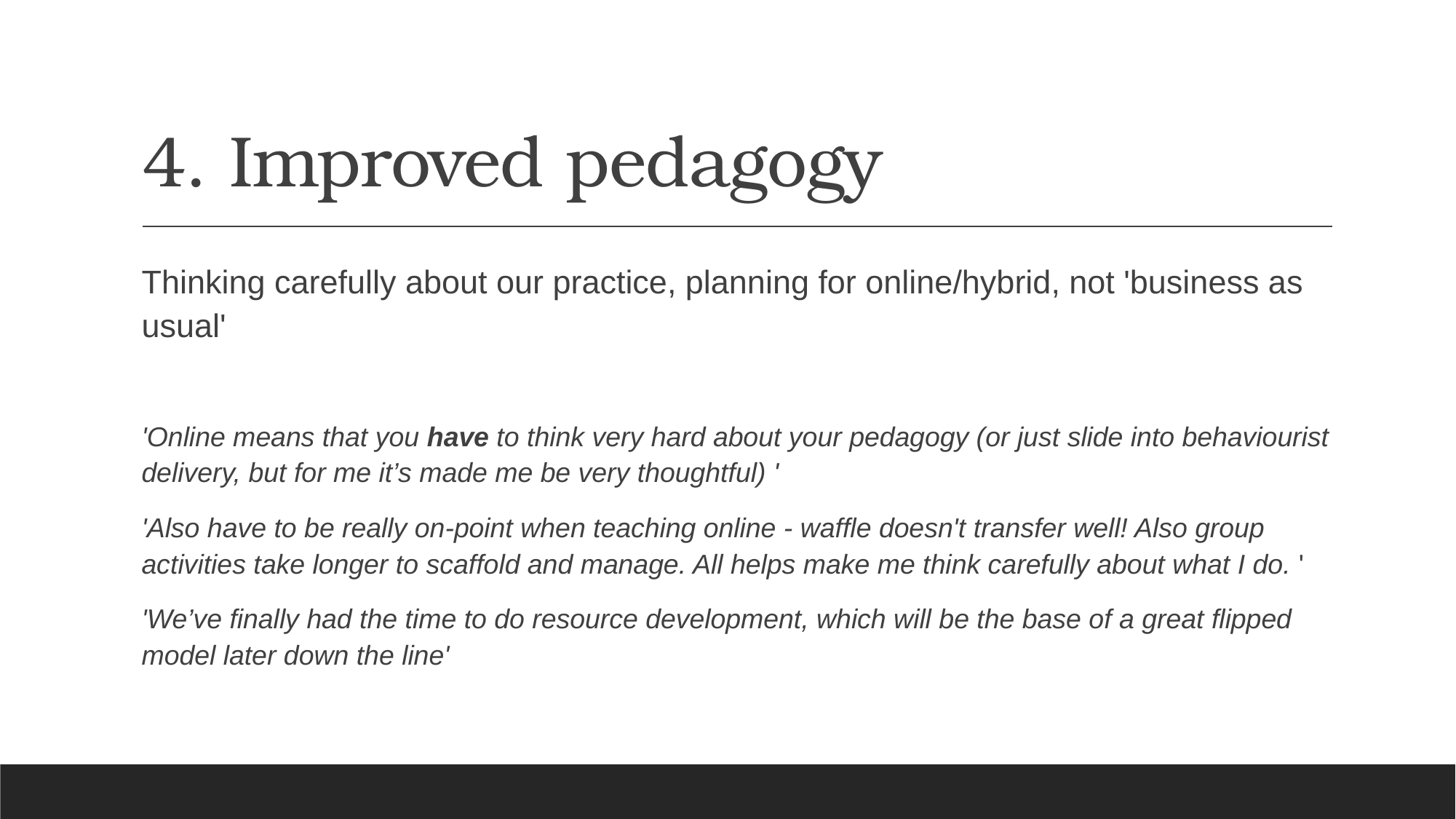

# 4. Improved pedagogy
Thinking carefully about our practice, planning for online/hybrid, not 'business as usual'

'Online means that you have to think very hard about your pedagogy (or just slide into behaviourist delivery, but for me it’s made me be very thoughtful) '
'Also have to be really on-point when teaching online - waffle doesn't transfer well! Also group activities take longer to scaffold and manage. All helps make me think carefully about what I do. '
'We’ve finally had the time to do resource development, which will be the base of a great flipped model later down the line'